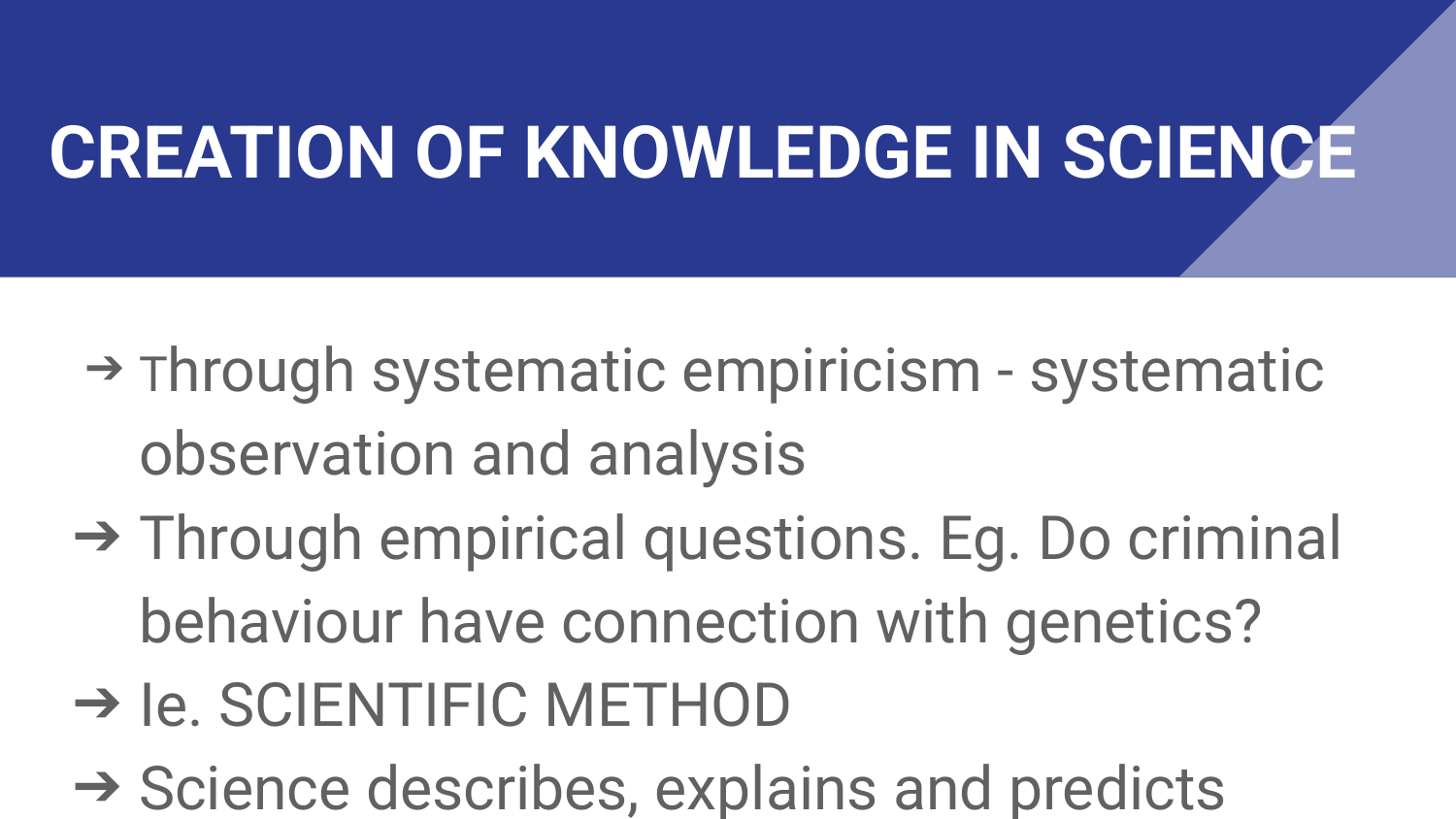

# CREATION OF KNOWLEDGE IN SCIENCE
Through systematic empiricism - systematic observation and analysis
Through empirical questions. Eg. Do criminal behaviour have connection with genetics?
Ie. SCIENTIFIC METHOD
Science describes, explains and predicts